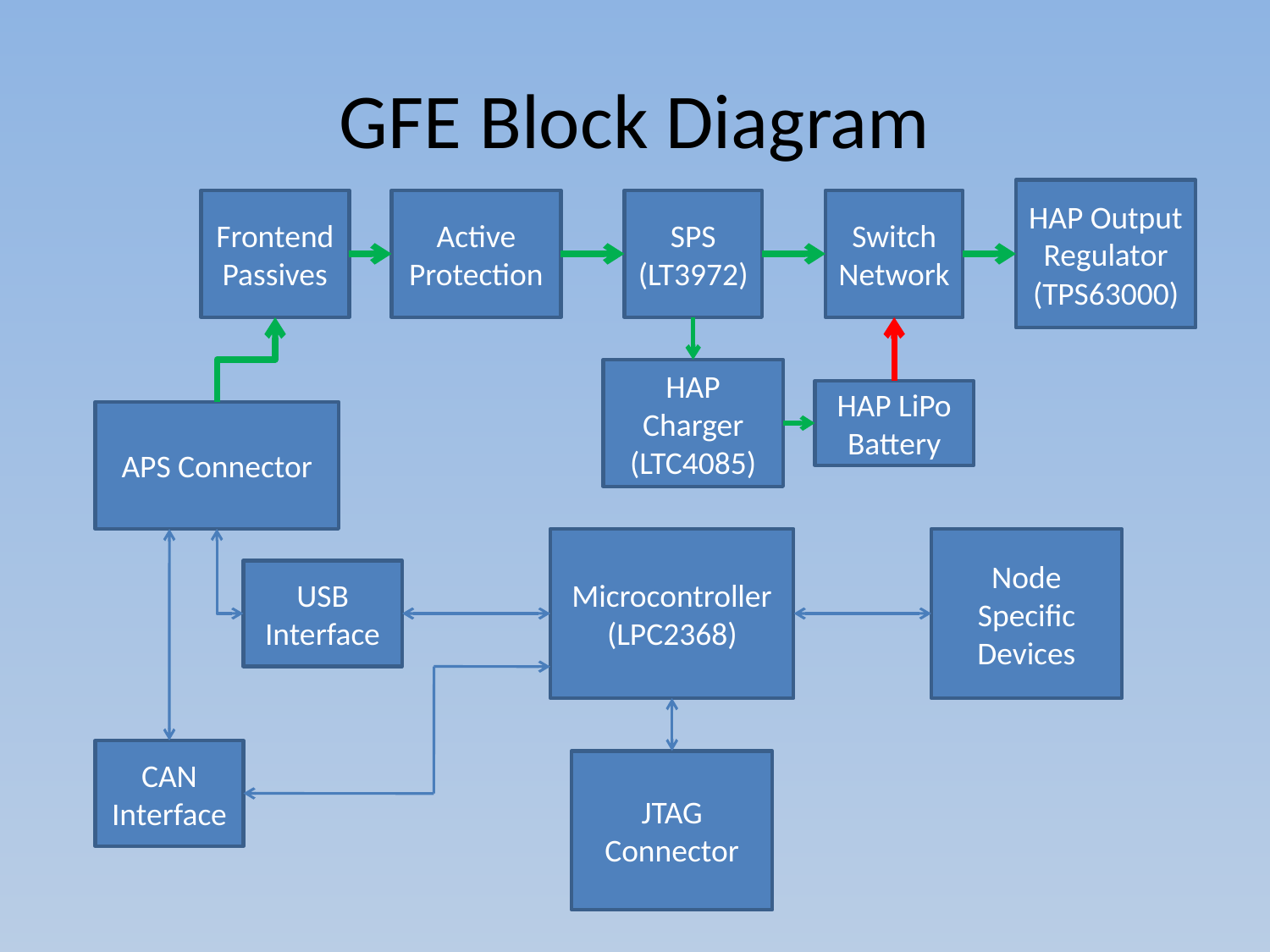

# GFE Block Diagram
HAP Output Regulator (TPS63000)
Frontend Passives
Active Protection
SPS (LT3972)
Switch Network
HAP Charger (LTC4085)
HAP LiPo Battery
APS Connector
Microcontroller
(LPC2368)
Node Specific Devices
USB Interface
CAN Interface
JTAG Connector